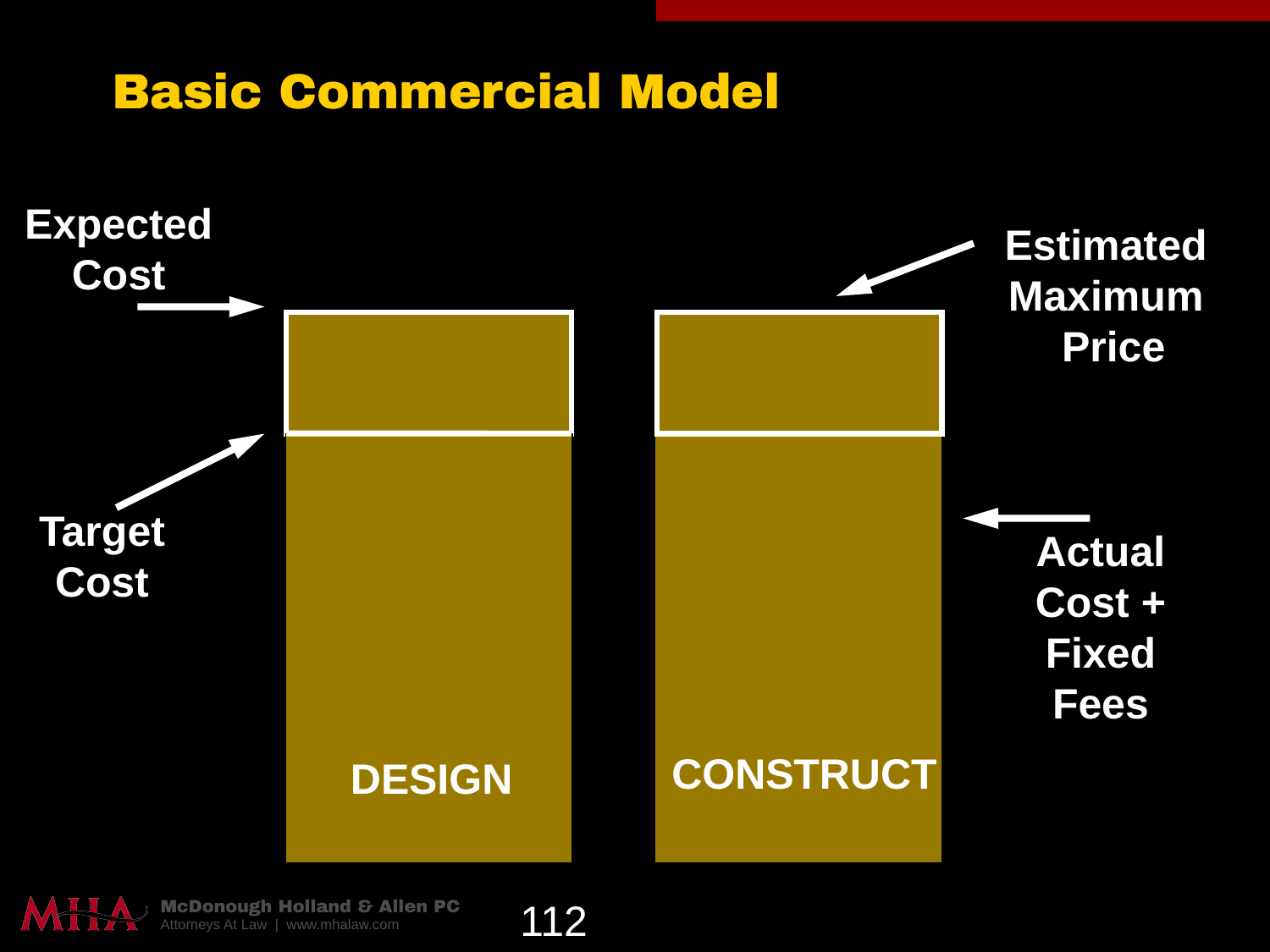

# Basic Commercial Model

Expected
Cost
Estimated
Maximum Price

Target
Cost

Actual
Cost +
Fixed
Fees
CONSTRUCT
DESIGN
112